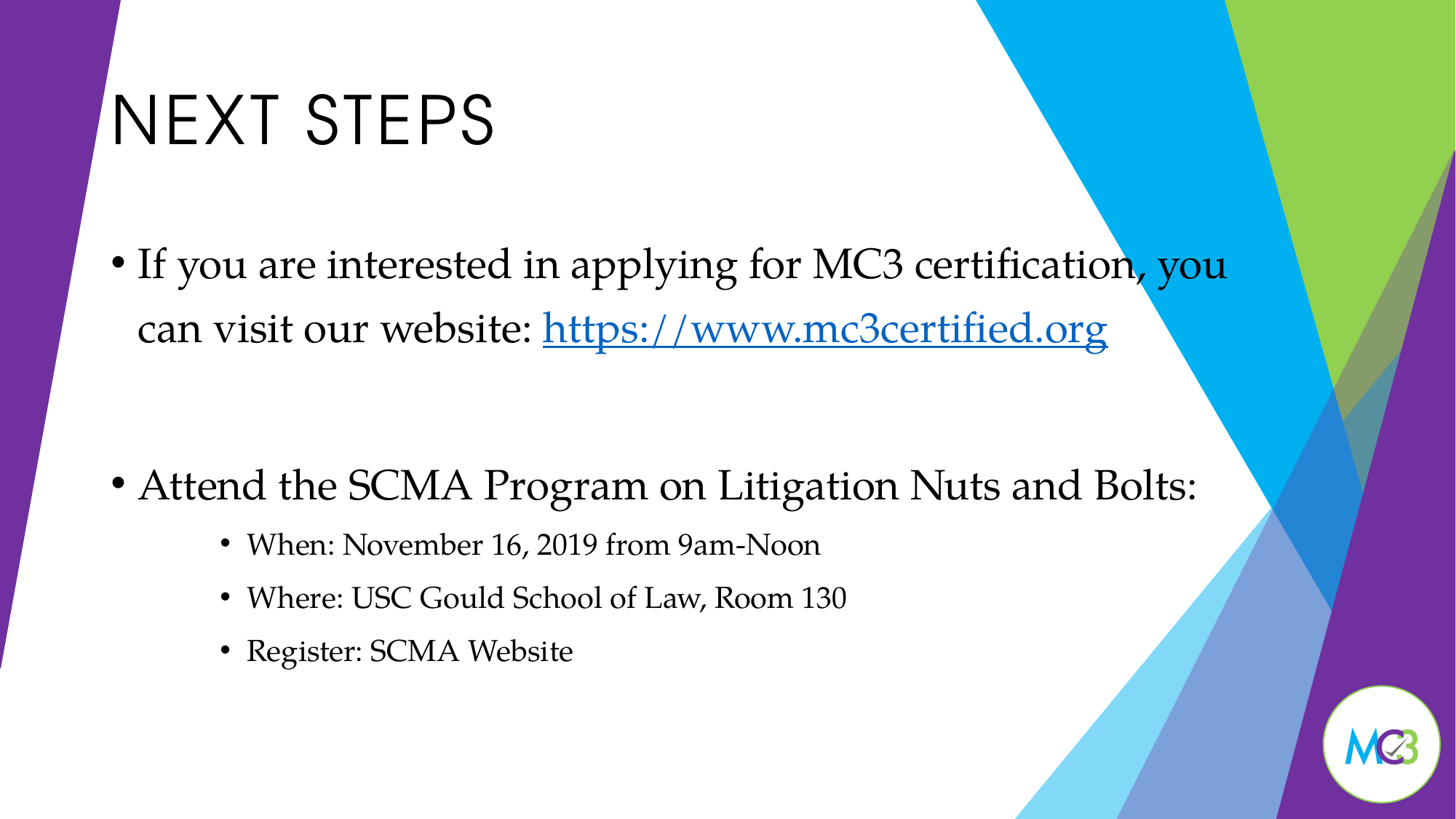

# Next Steps
If you are interested in applying for MC3 certification, you can visit our website: https://www.mc3certified.org

Attend the SCMA Program on Litigation Nuts and Bolts:
When: November 16, 2019 from 9am-Noon
Where: USC Gould School of Law, Room 130
Register: SCMA Website